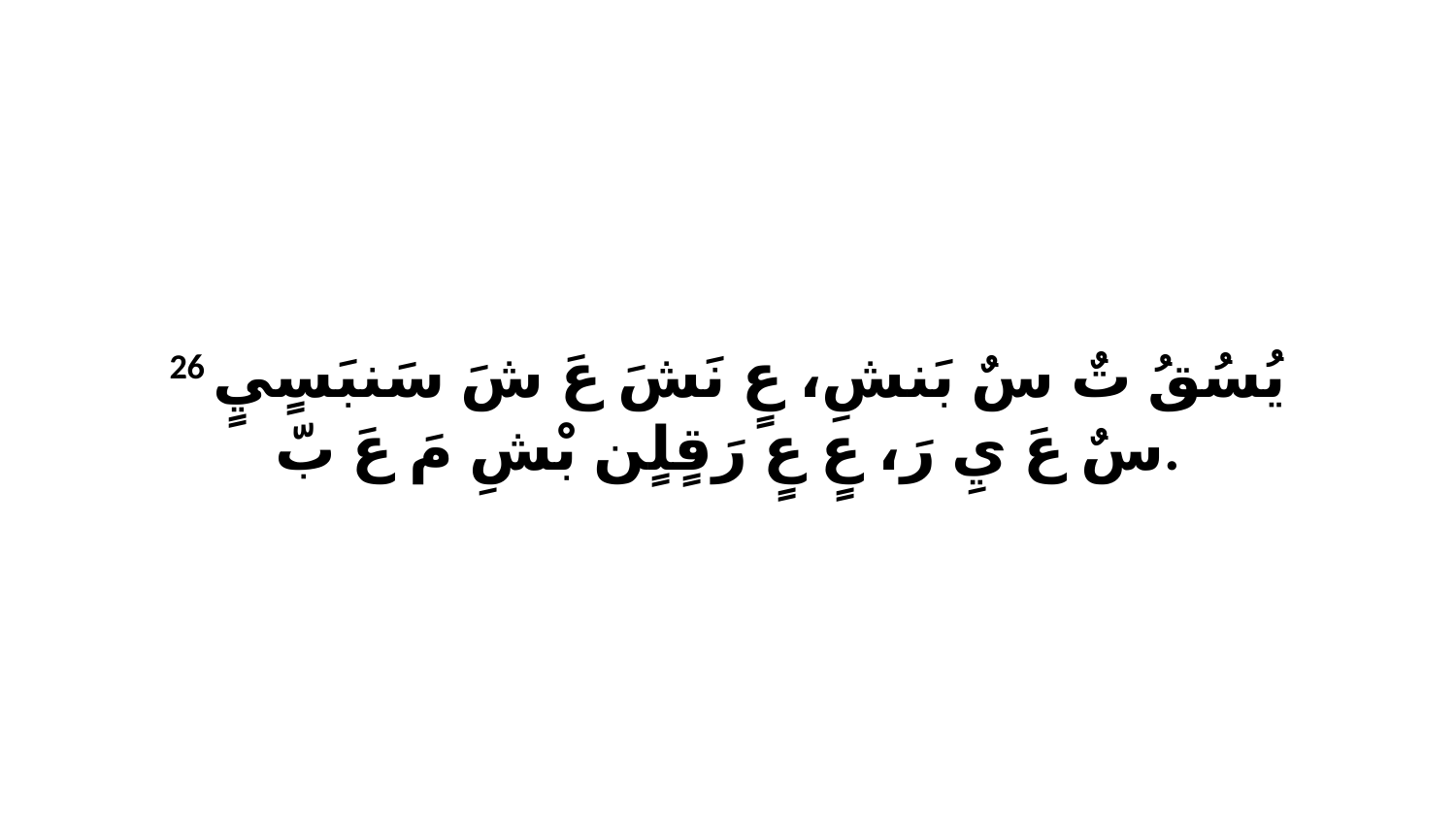

26 يُسُقُ تٌ سٌ بَنشِ، عٍ نَشَ عَ شَ سَنبَسٍيٍ سٌ عَ يِ رَ، عٍ عٍ رَقٍلٍن بْشِ مَ عَ بّ.